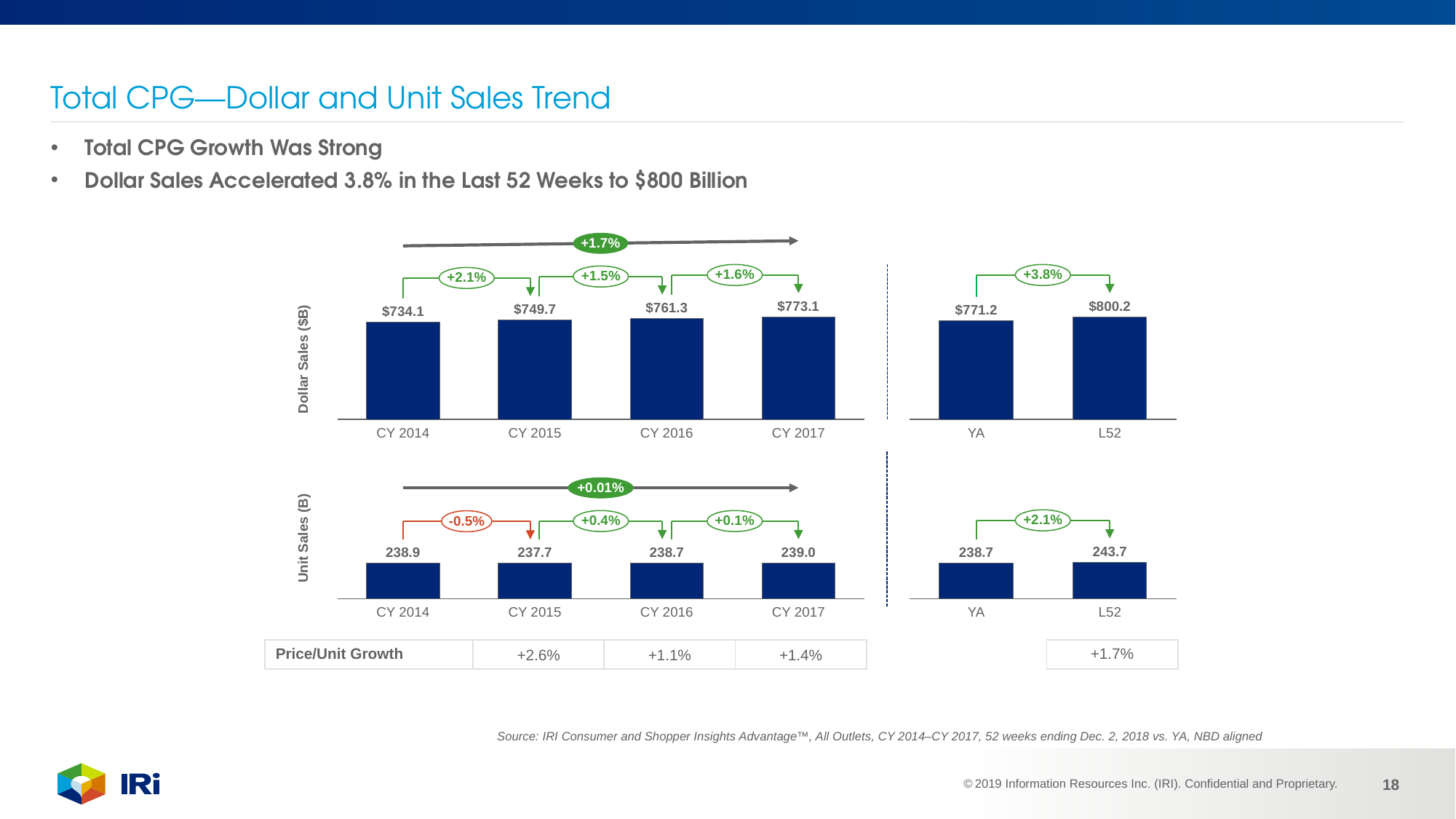

# Total CPG—Dollar and Unit Sales Trend
Total CPG Growth Was Strong
Dollar Sales Accelerated 3.8% in the Last 52 Weeks to $800 Billion
+1.7%
+1.6%
+3.8%
+1.5%
+2.1%
$773.1
$800.2
$761.3
$749.7
$771.2
$734.1

### Chart

| Category |  |
|---|---|

### Chart

| Category |  |
|---|---|
Dollar Sales ($B)
CY 2014
CY 2015
CY 2016
CY 2017
YA
L52

### Chart

| Category |  |
|---|---|

### Chart

| Category |  |
|---|---|
+0.01%
+2.1%
+0.4%
+0.1%
-0.5%
Unit Sales (B)
243.7
238.9
238.7
239.0
238.7
237.7
CY 2014
CY 2015
CY 2016
CY 2017
YA
L52
| Price/Unit Growth | +2.6% | +1.1% | +1.4% |
| --- | --- | --- | --- |
| +1.7% |
| --- |
Source: IRI Consumer and Shopper Insights Advantage™, All Outlets, CY 2014–CY 2017, 52 weeks ending Dec. 2, 2018 vs. YA, NBD aligned